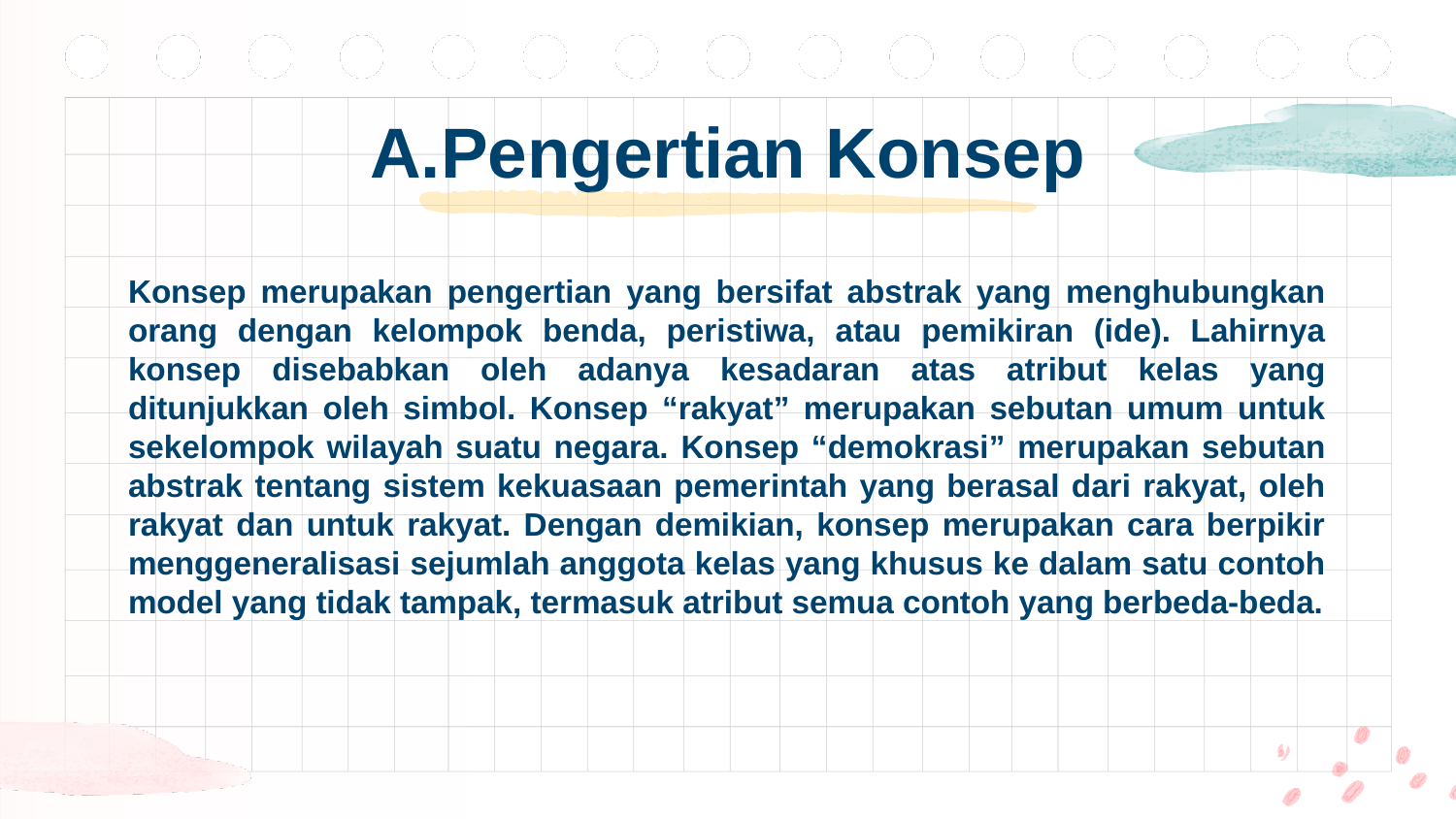

# A.Pengertian Konsep

Konsep merupakan pengertian yang bersifat abstrak yang menghubungkan orang dengan kelompok benda, peristiwa, atau pemikiran (ide). Lahirnya konsep disebabkan oleh adanya kesadaran atas atribut kelas yang ditunjukkan oleh simbol. Konsep “rakyat” merupakan sebutan umum untuk sekelompok wilayah suatu negara. Konsep “demokrasi” merupakan sebutan abstrak tentang sistem kekuasaan pemerintah yang berasal dari rakyat, oleh rakyat dan untuk rakyat. Dengan demikian, konsep merupakan cara berpikir menggeneralisasi sejumlah anggota kelas yang khusus ke dalam satu contoh model yang tidak tampak, termasuk atribut semua contoh yang berbeda-beda.